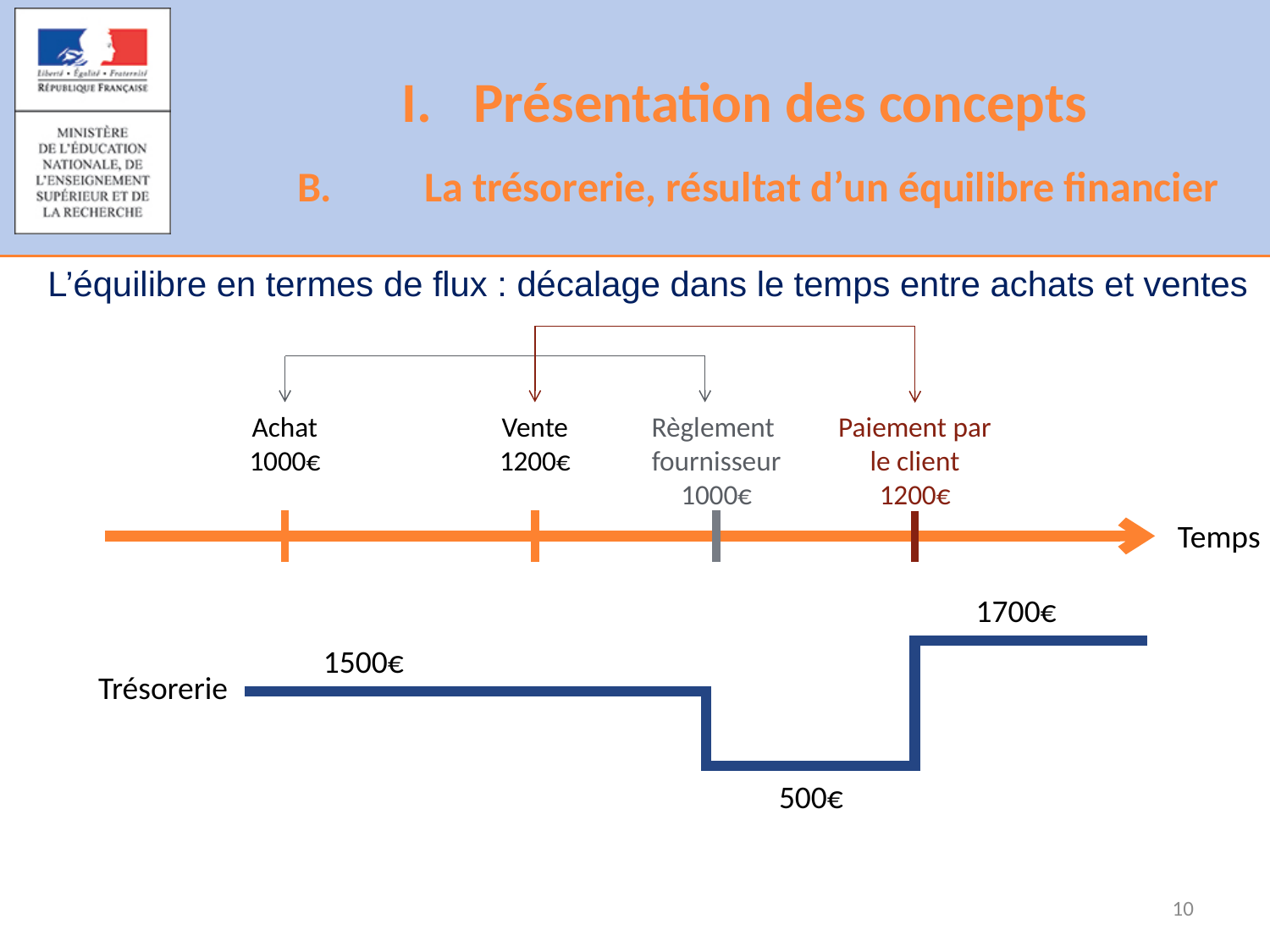

Présentation des concepts
B.	La trésorerie, résultat d’un équilibre financier
#
L’équilibre en termes de flux : décalage dans le temps entre achats et ventes

Vente
1200€
Achat 1000€
Règlement  fournisseur
1000€
Paiement par le client
1200€
Temps
1700€
1500€
Trésorerie
500€
10